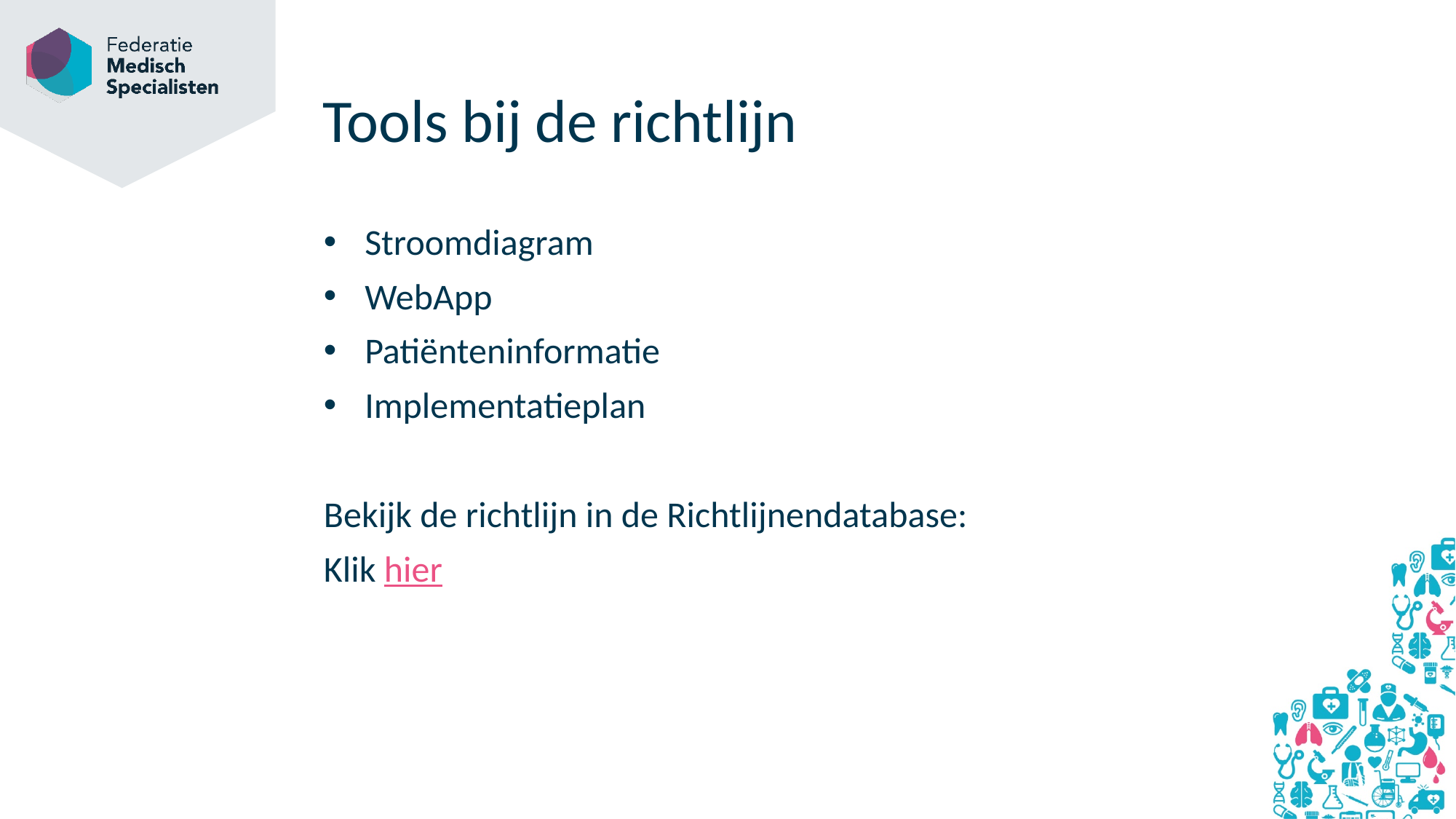

# Tools bij de richtlijn
Stroomdiagram
WebApp
Patiënteninformatie
Implementatieplan

Bekijk de richtlijn in de Richtlijnendatabase:
Klik hier